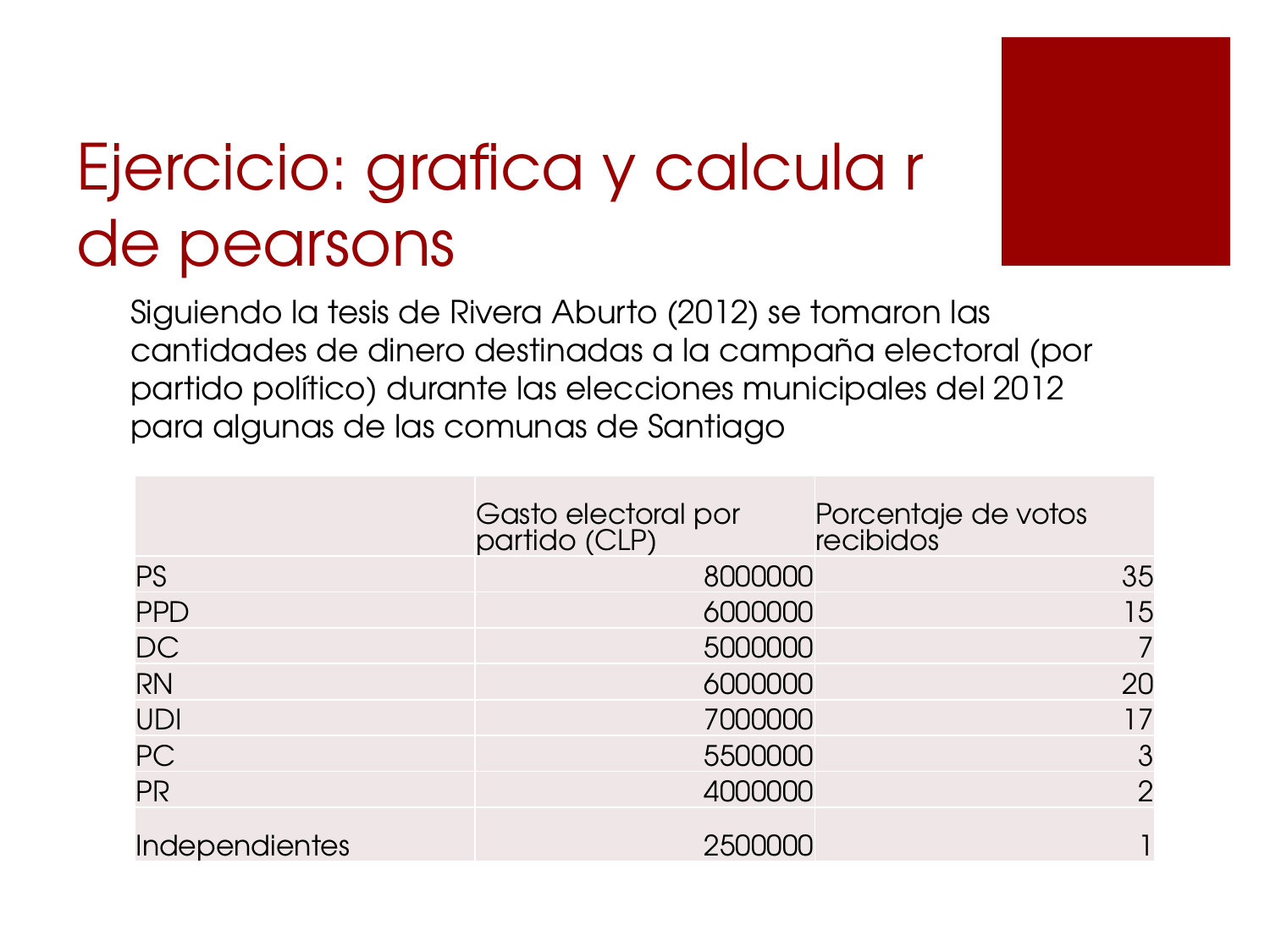

# Ejercicio: grafica y calcula r de pearsons
Siguiendo la tesis de Rivera Aburto (2012) se tomaron las cantidades de dinero destinadas a la campaña electoral (por partido político) durante las elecciones municipales del 2012 para algunas de las comunas de Santiago
|  | Gasto electoral por partido (CLP) | Porcentaje de votos recibidos |
| --- | --- | --- |
| PS | 8000000 | 35 |
| PPD | 6000000 | 15 |
| DC | 5000000 | 7 |
| RN | 6000000 | 20 |
| UDI | 7000000 | 17 |
| PC | 5500000 | 3 |
| PR | 4000000 | 2 |
| Independientes | 2500000 | 1 |